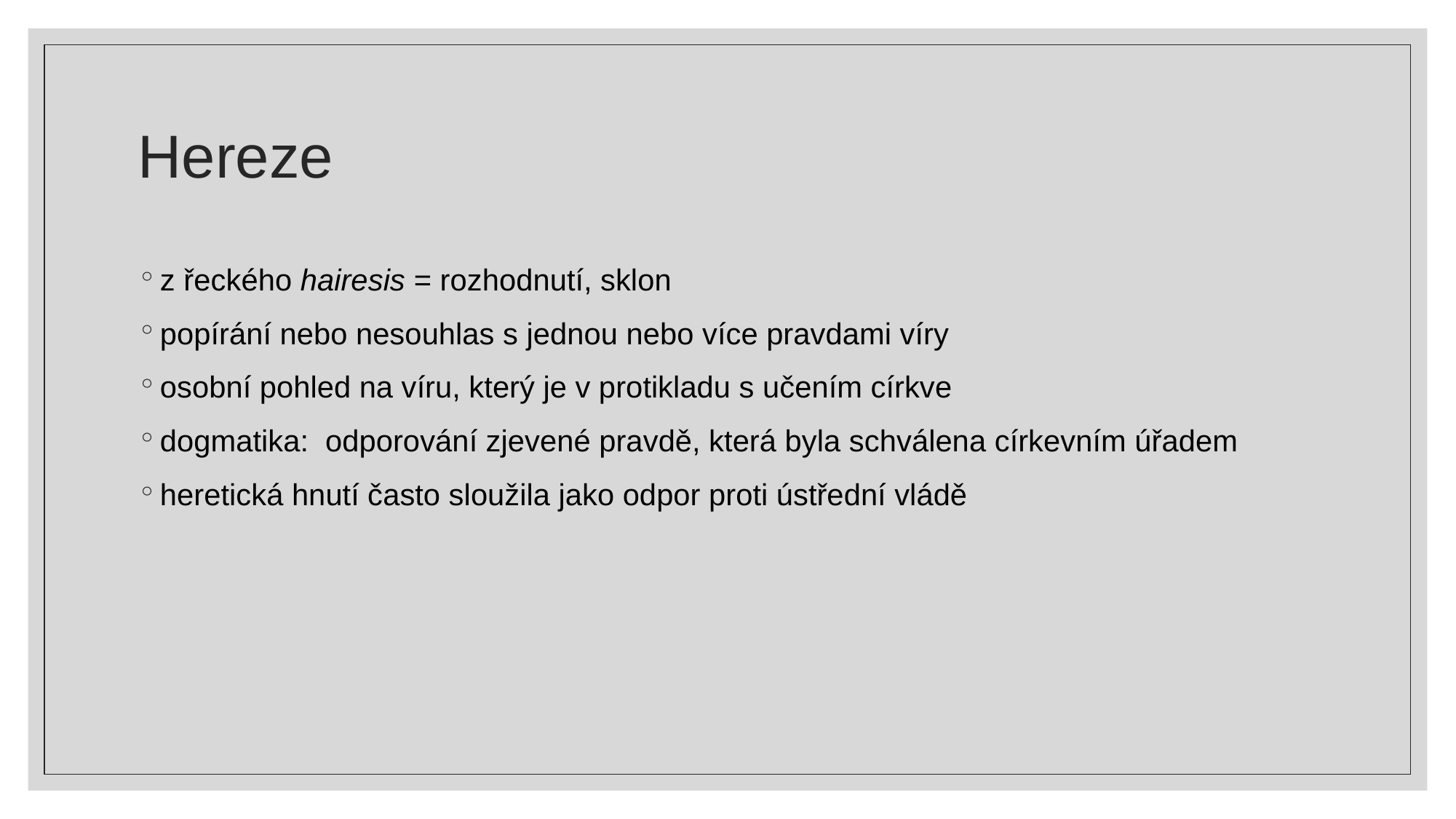

# Hereze
z řeckého hairesis = rozhodnutí, sklon
popírání nebo nesouhlas s jednou nebo více pravdami víry
osobní pohled na víru, který je v protikladu s učením církve
dogmatika:  odporování zjevené pravdě, která byla schválena církevním úřadem
heretická hnutí často sloužila jako odpor proti ústřední vládě